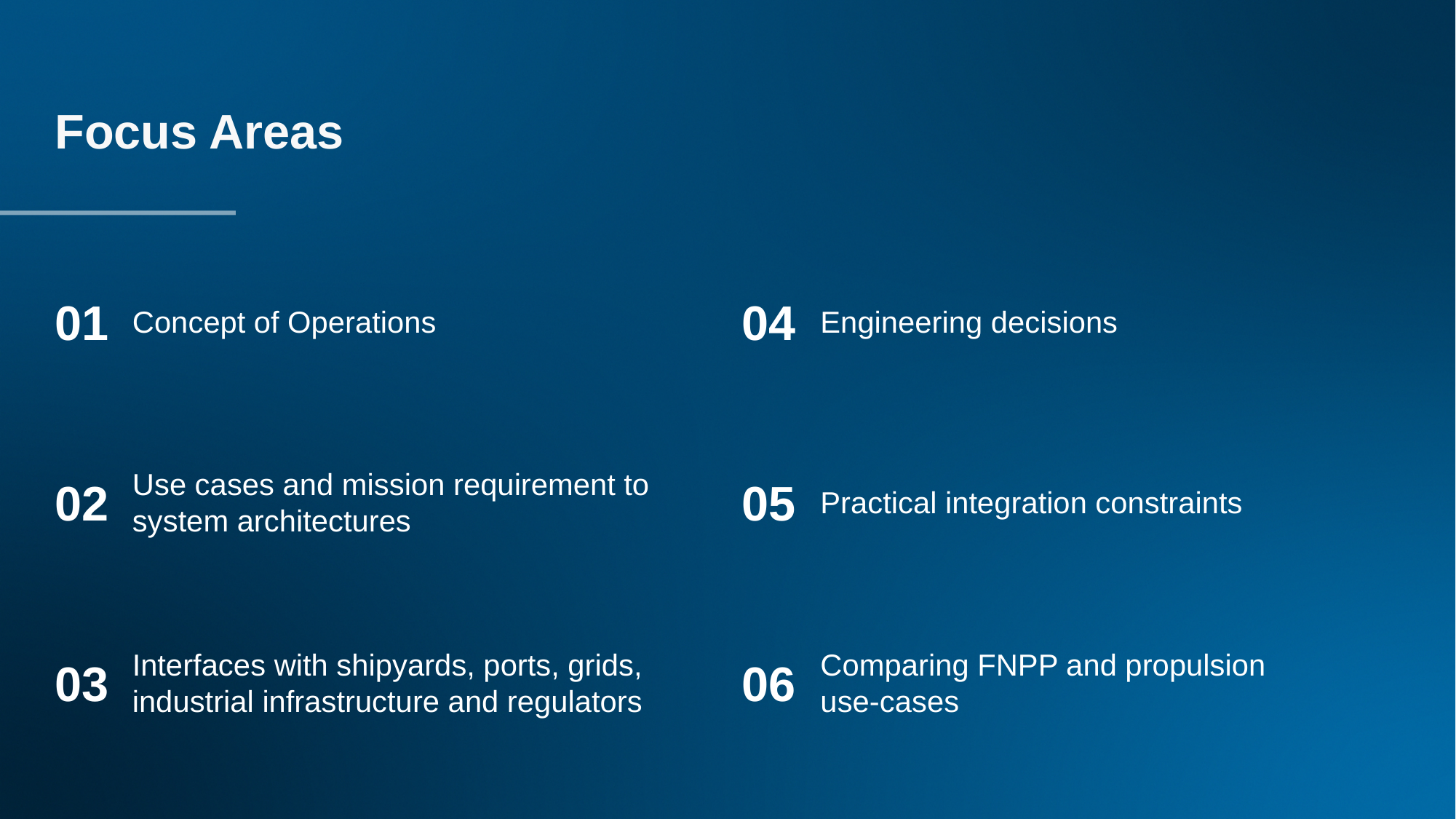

# Focus Areas
Concept of Operations
Engineering decisions
01
04
Use cases and mission requirement to system architectures
Practical integration constraints
02
05
Interfaces with shipyards, ports, grids, industrial infrastructure and regulators
Comparing FNPP and propulsion use-cases
03
06